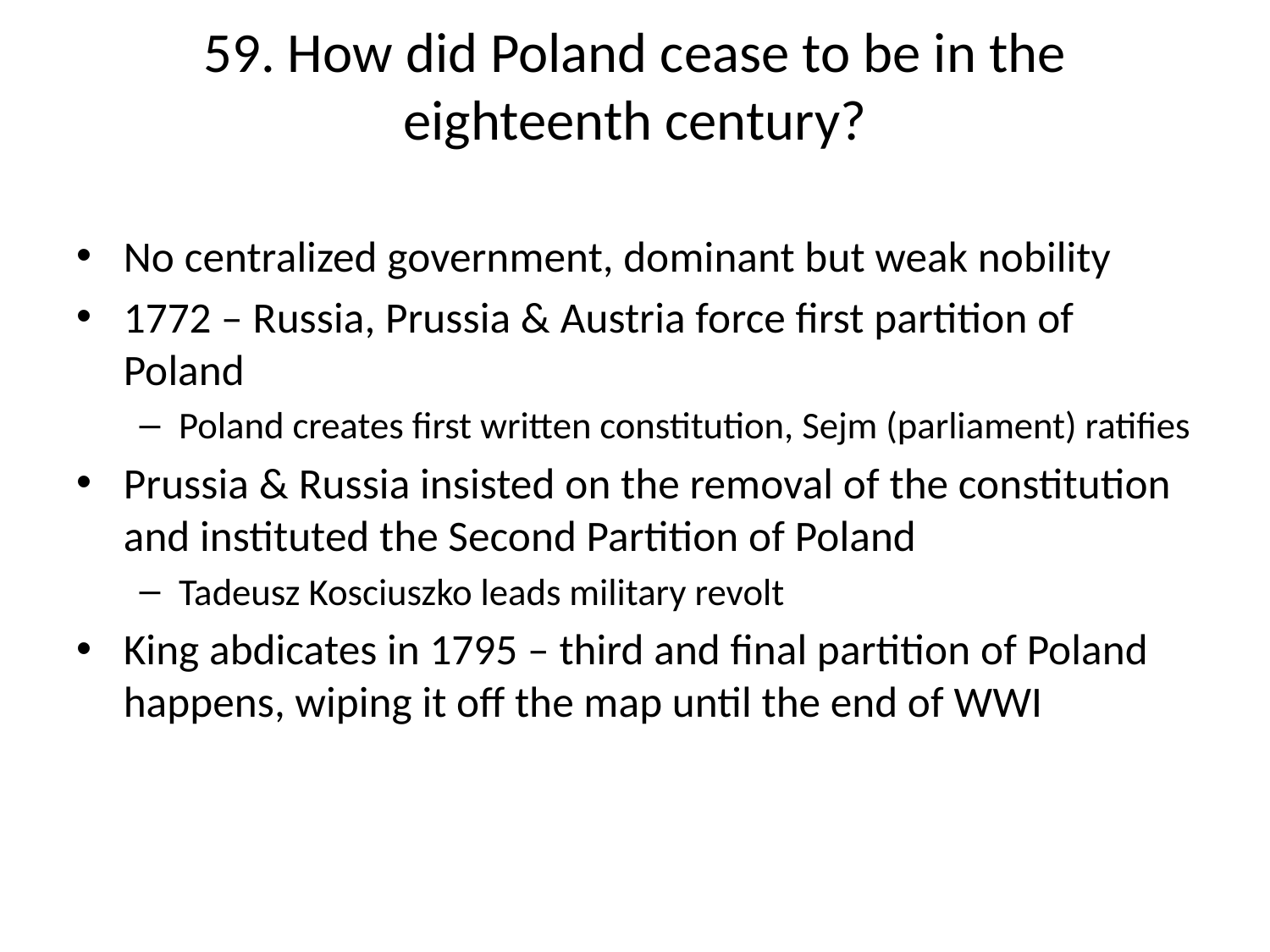

# 59. How did Poland cease to be in the eighteenth century?
No centralized government, dominant but weak nobility
1772 – Russia, Prussia & Austria force first partition of Poland
Poland creates first written constitution, Sejm (parliament) ratifies
Prussia & Russia insisted on the removal of the constitution and instituted the Second Partition of Poland
Tadeusz Kosciuszko leads military revolt
King abdicates in 1795 – third and final partition of Poland happens, wiping it off the map until the end of WWI